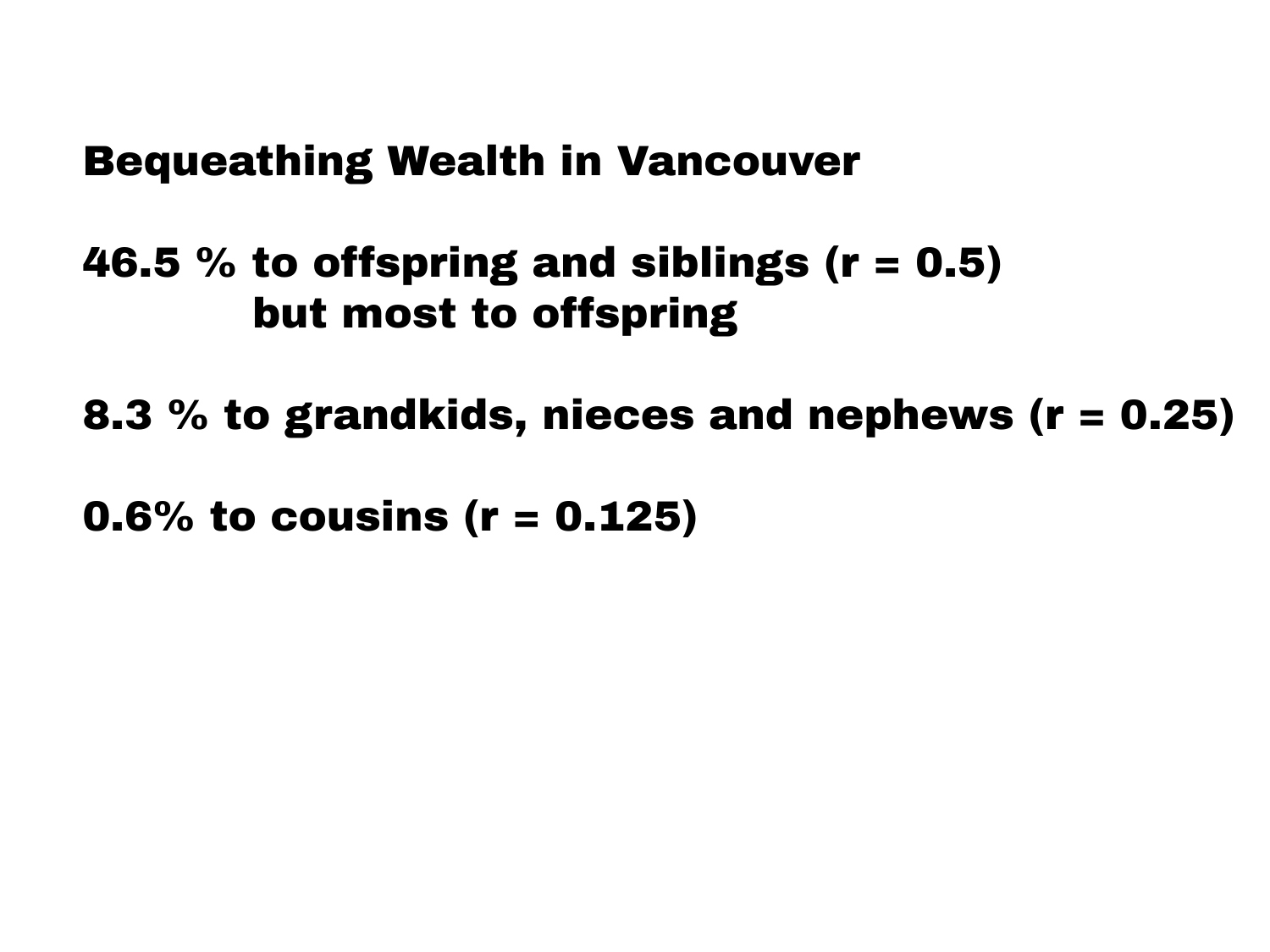

Bequeathing Wealth in Vancouver

46.5 % to offspring and siblings (r = 0.5)
            but most to offspring

8.3 % to grandkids, nieces and nephews (r = 0.25)

0.6% to cousins (r = 0.125)